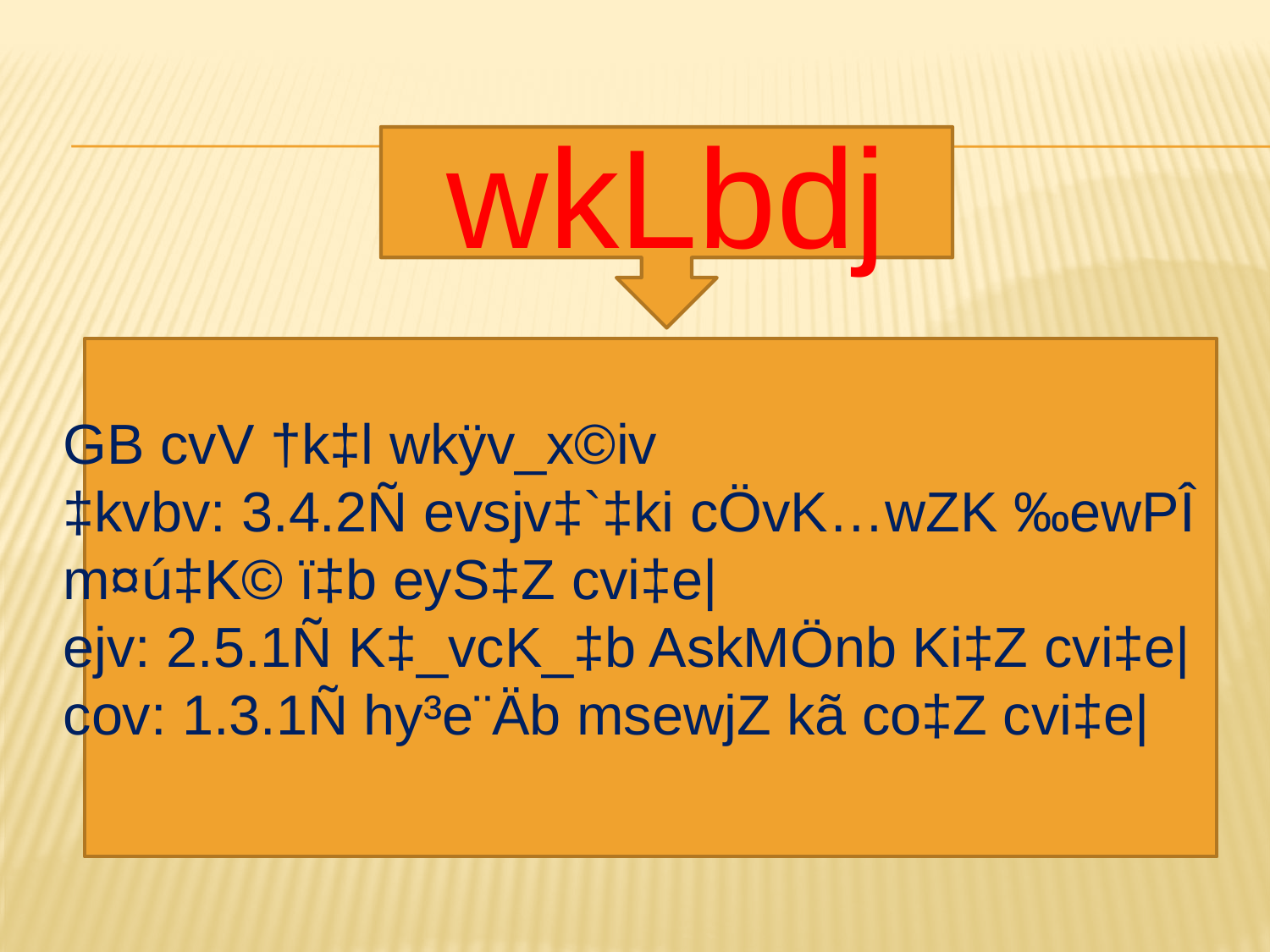

wkLbdj

cvV
cvV
GB cvV †k‡l wkÿv_x©iv

GB cvV †k‡l wkÿv_x©iv
‡kvbv: 3.4.2Ñ evsjv‡`‡ki cÖvK…wZK ‰ewPÎ
m¤ú‡K© ï‡b eyS‡Z cvi‡e|
ejv: 2.5.1Ñ K‡_vcK_‡b AskMÖnb Ki‡Z cvi‡e|
cov: 1.3.1Ñ hy³e¨Äb msewjZ kã co‡Z cvi‡e|